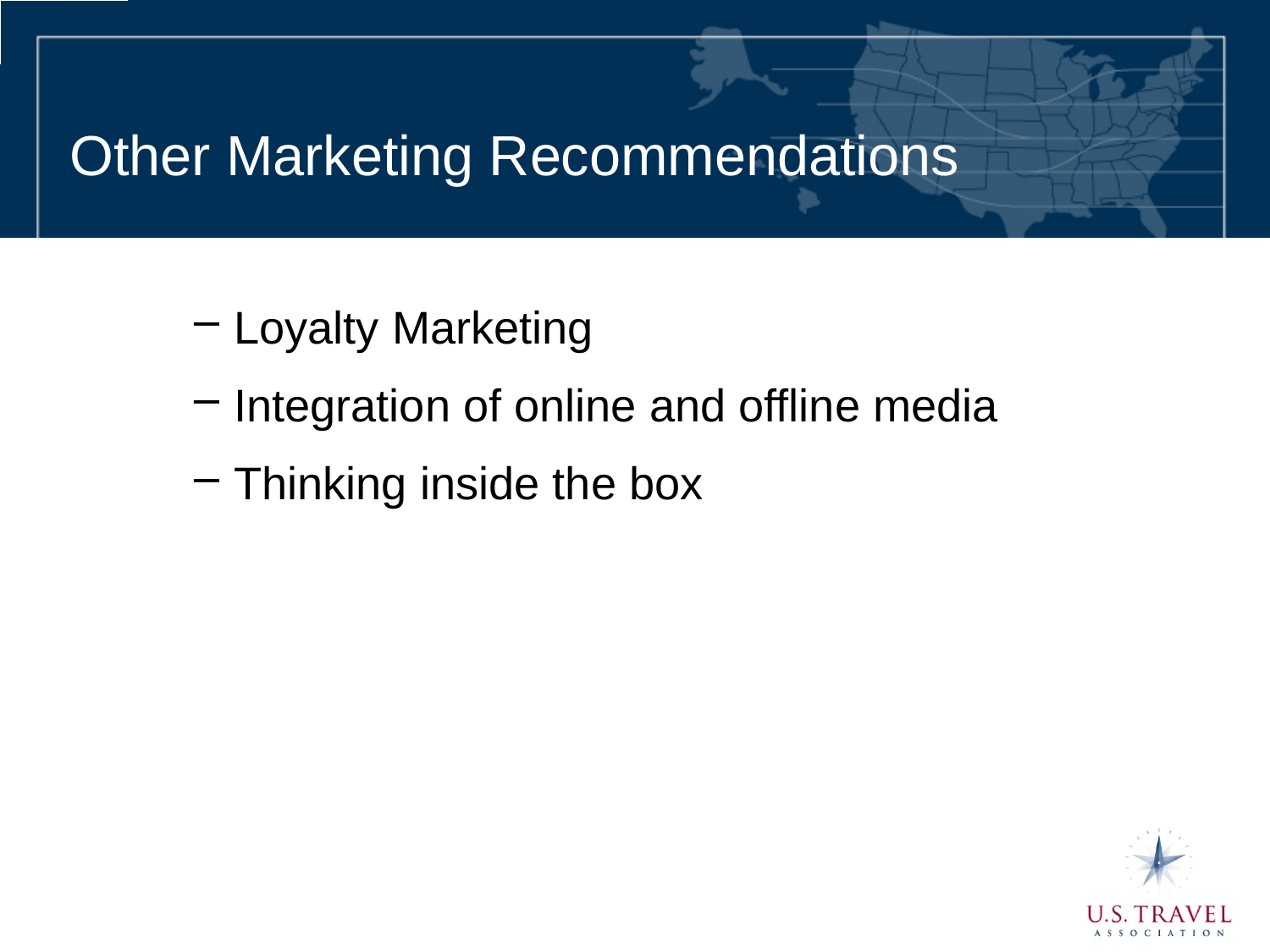

# Other Marketing Recommendations
Loyalty Marketing
Integration of online and offline media
Thinking inside the box